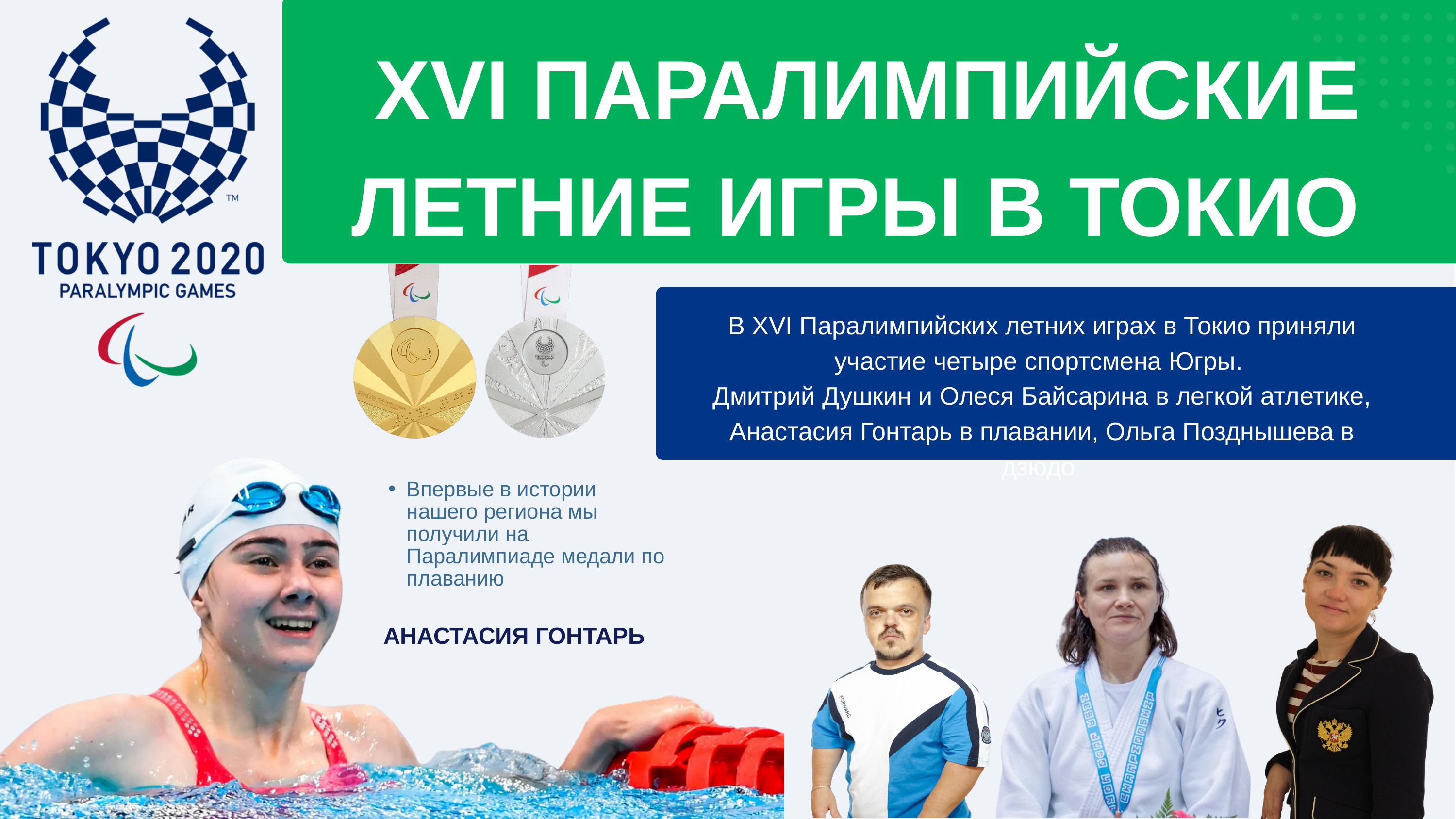

XVI ПАРАЛИМПИЙСКИЕ ЛЕТНИЕ ИГРЫ В ТОКИО

В XVI Паралимпийских летних играх в Токио приняли участие четыре спортсмена Югры.
Дмитрий Душкин и Олеся Байсарина в легкой атлетике, Анастасия Гонтарь в плавании, Ольга Позднышева в дзюдо

Впервые в истории нашего региона мы получили на Паралимпиаде медали по плаванию

АНАСТАСИЯ ГОНТАРЬ